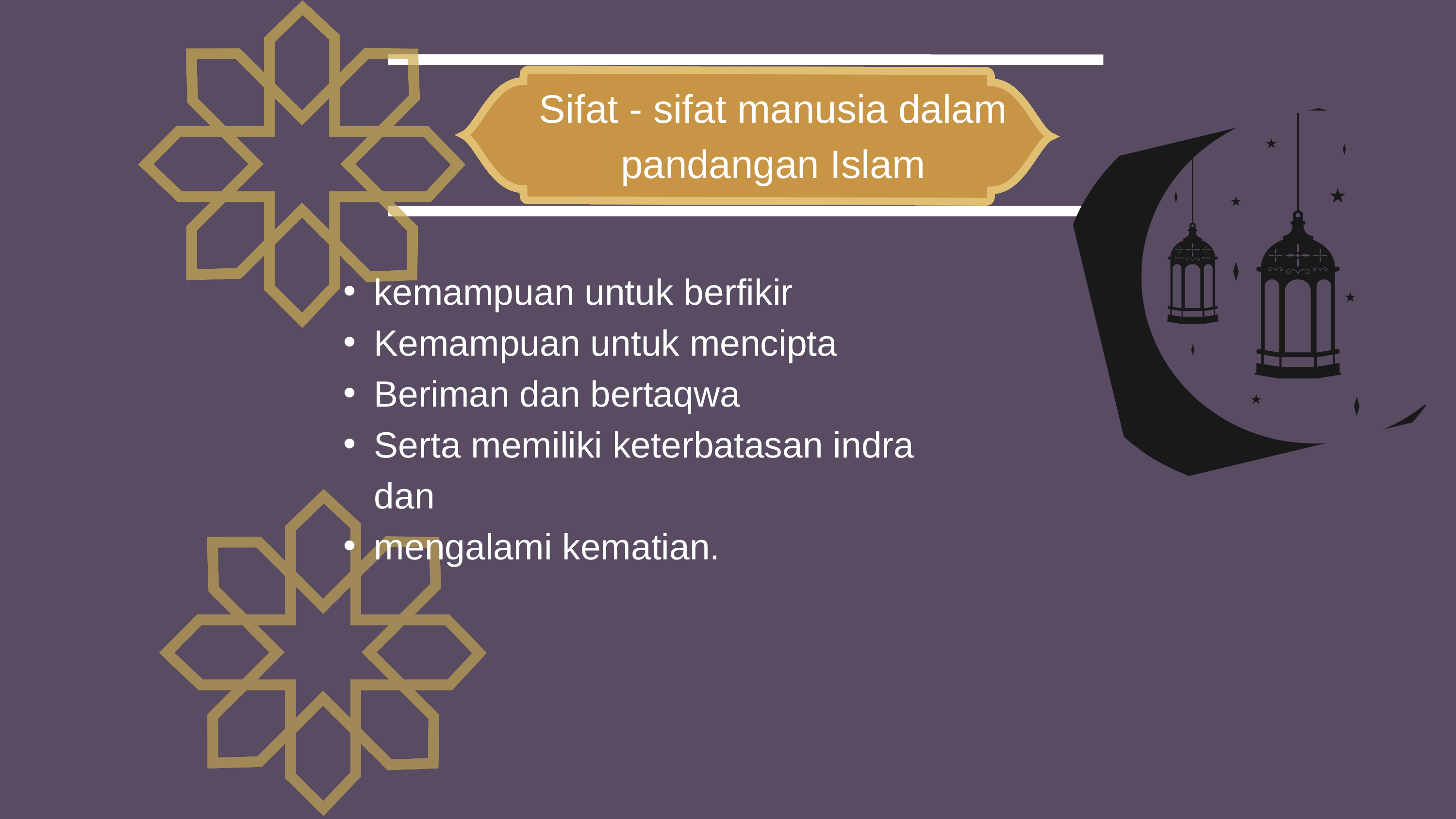

Sifat - sifat manusia dalam pandangan Islam

kemampuan untuk berfikir
Kemampuan untuk mencipta
Beriman dan bertaqwa
Serta memiliki keterbatasan indra dan
mengalami kematian.